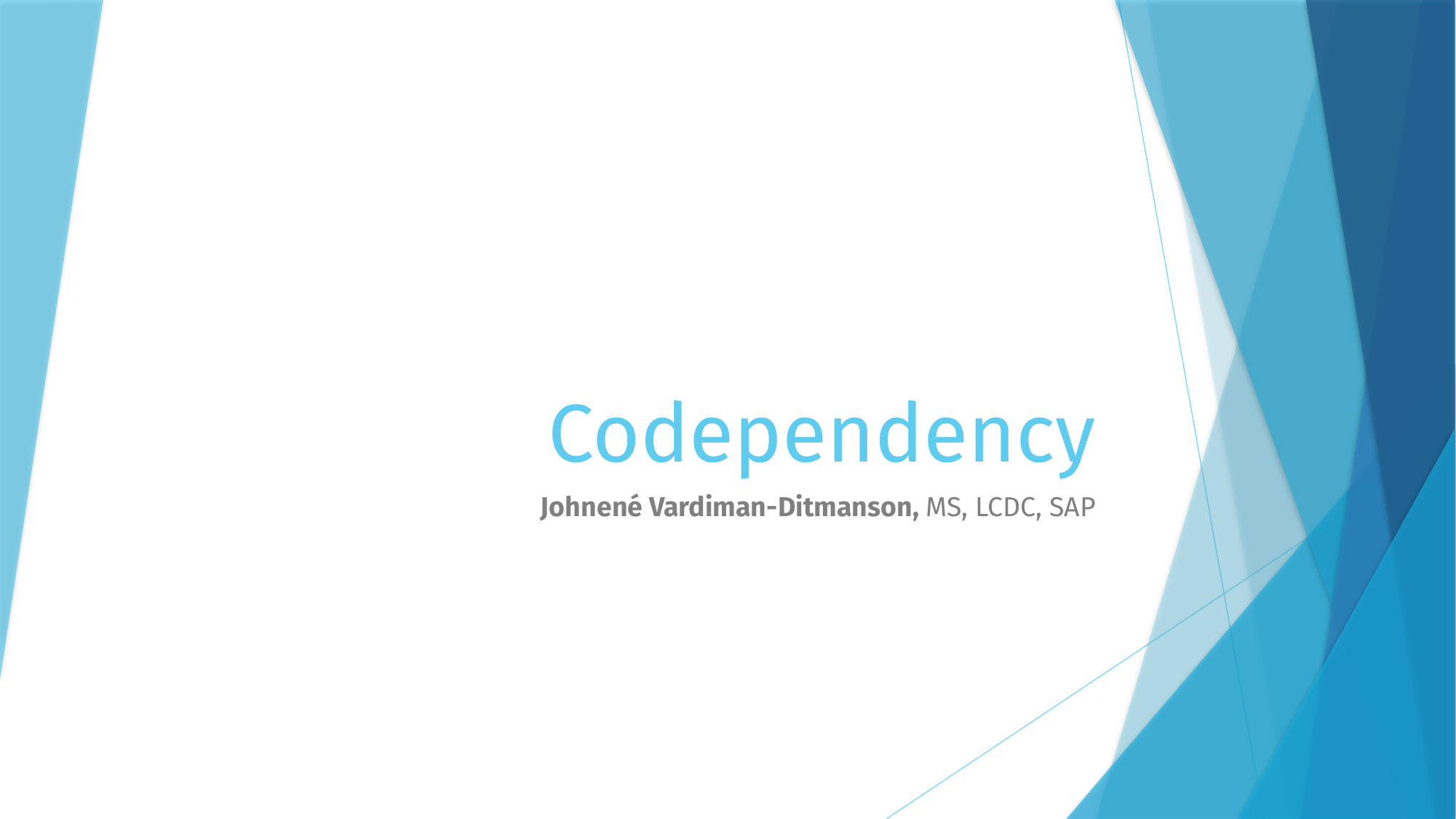

# Codependency
Johnené Vardiman-Ditmanson, MS, LCDC, SAP